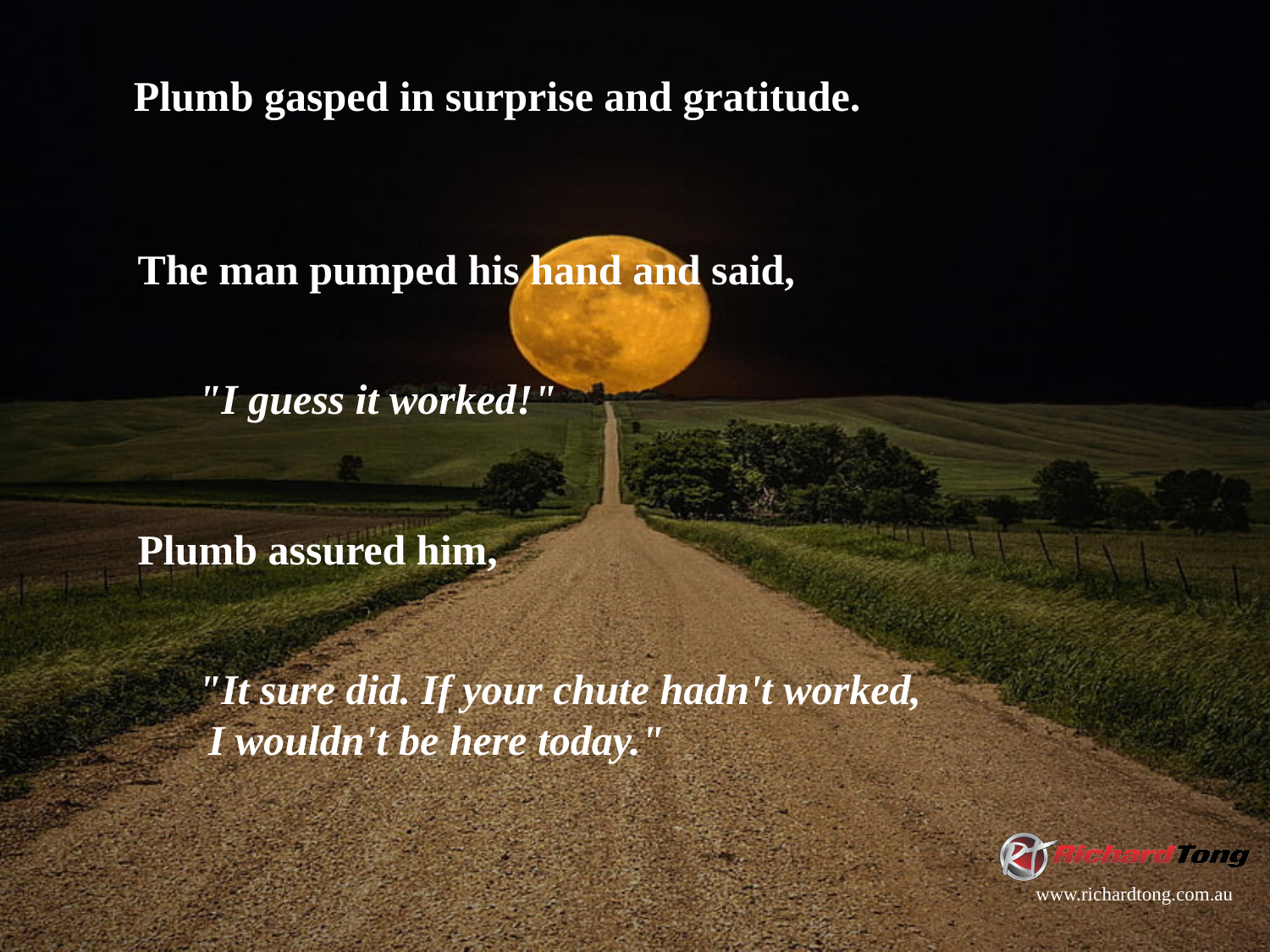

Plumb gasped in surprise and gratitude.
The man pumped his hand and said,
"I guess it worked!"
Plumb assured him,
"It sure did. If your chute hadn't worked,   I wouldn't be here today."